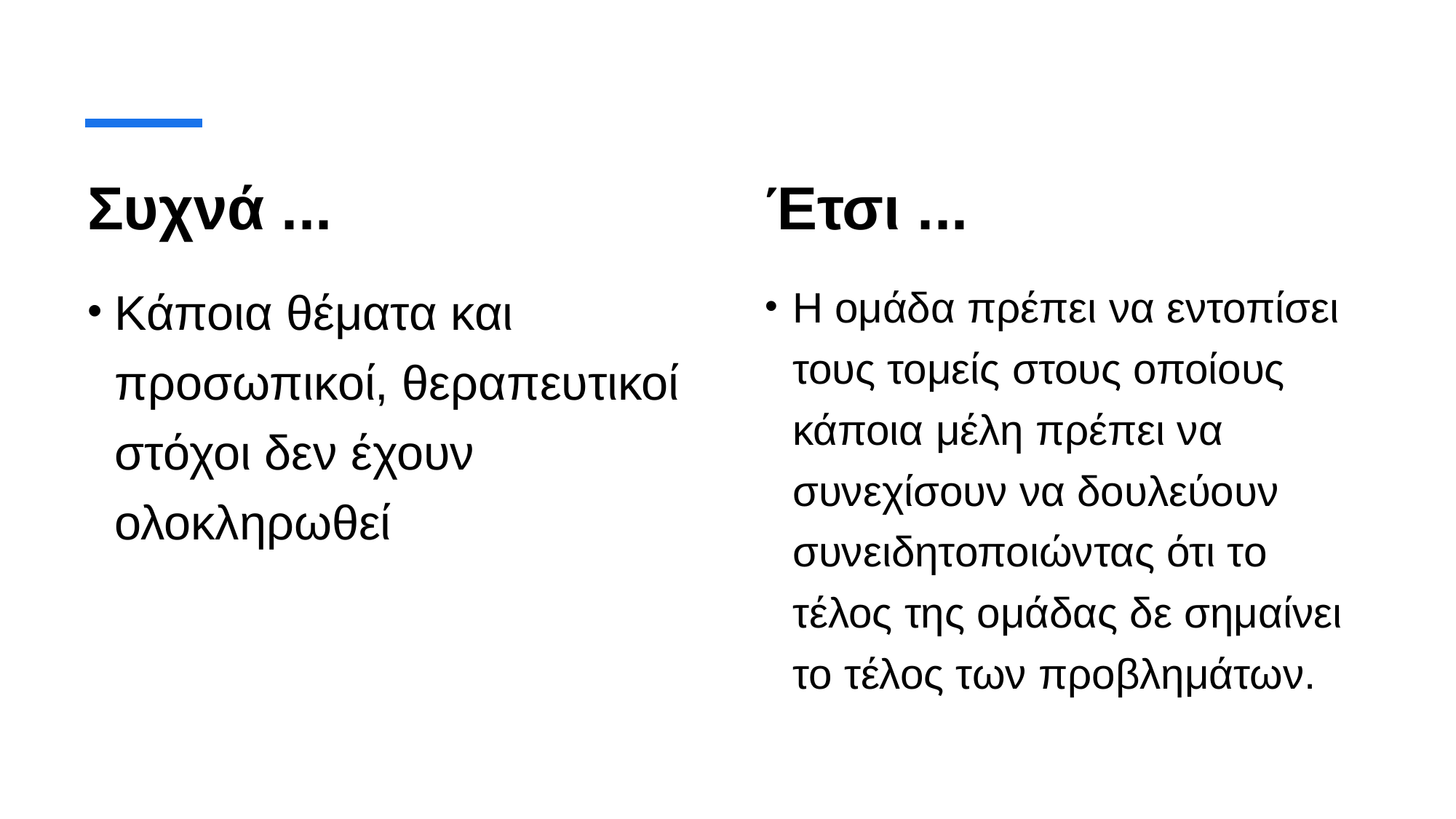

Έτσι ...

# Συχνά ...

Κάποια θέματα και προσωπικοί, θεραπευτικοί στόχοι δεν έχουν ολοκληρωθεί

Η ομάδα πρέπει να εντοπίσει τους τομείς στους οποίους κάποια μέλη πρέπει να συνεχίσουν να δουλεύουν συνειδητοποιώντας ότι το τέλος της ομάδας δε σημαίνει το τέλος των προβλημάτων.